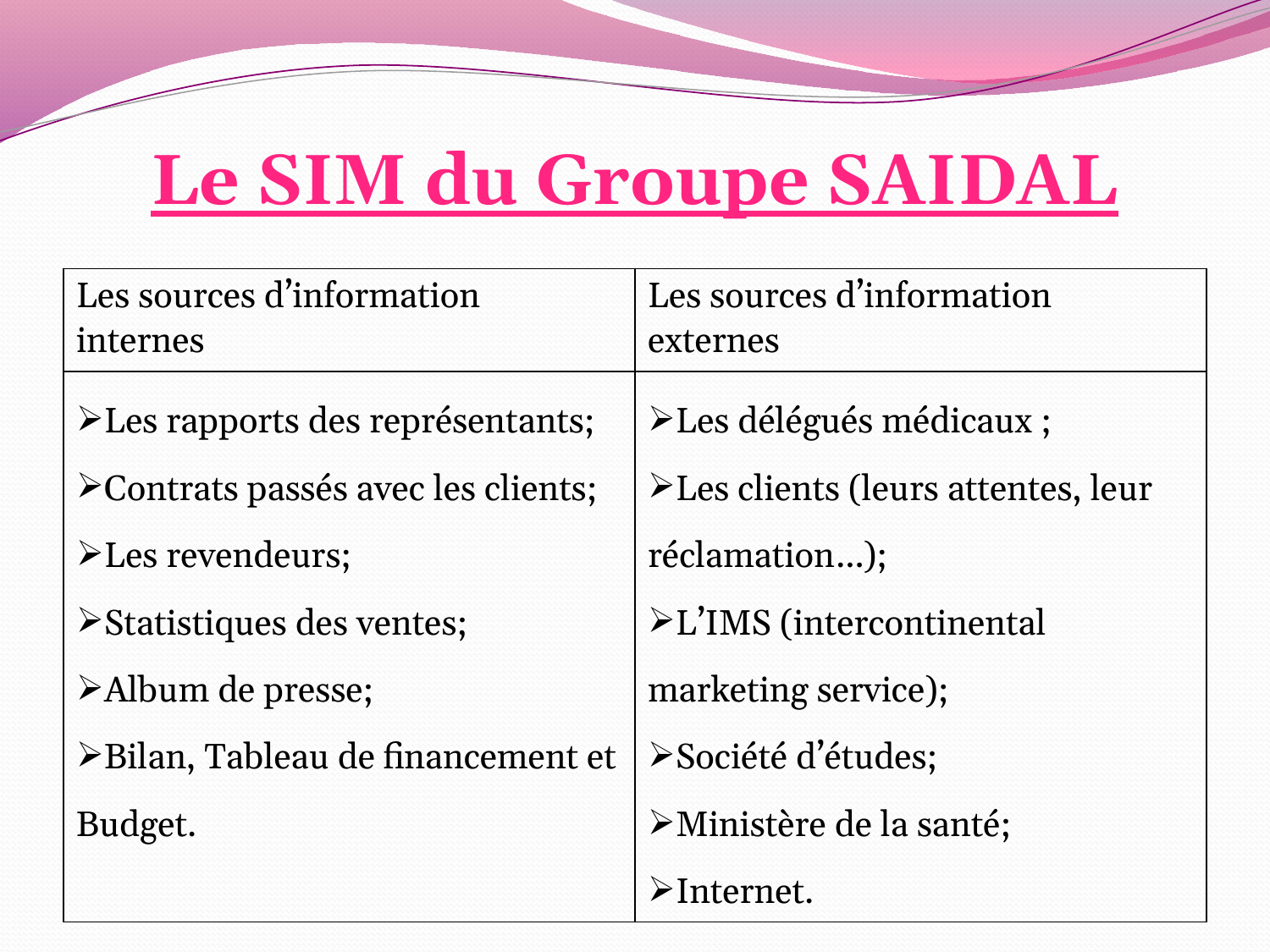

# Le SIM du Groupe SAIDAL
| Les sources d’information internes | Les sources d’information externes |
| --- | --- |
| Les rapports des représentants; Contrats passés avec les clients; Les revendeurs; Statistiques des ventes;  Album de presse; Bilan, Tableau de financement et Budget. | Les délégués médicaux ; Les clients (leurs attentes, leur réclamation…); L’IMS (intercontinental marketing service); Société d’études; Ministère de la santé; Internet. |